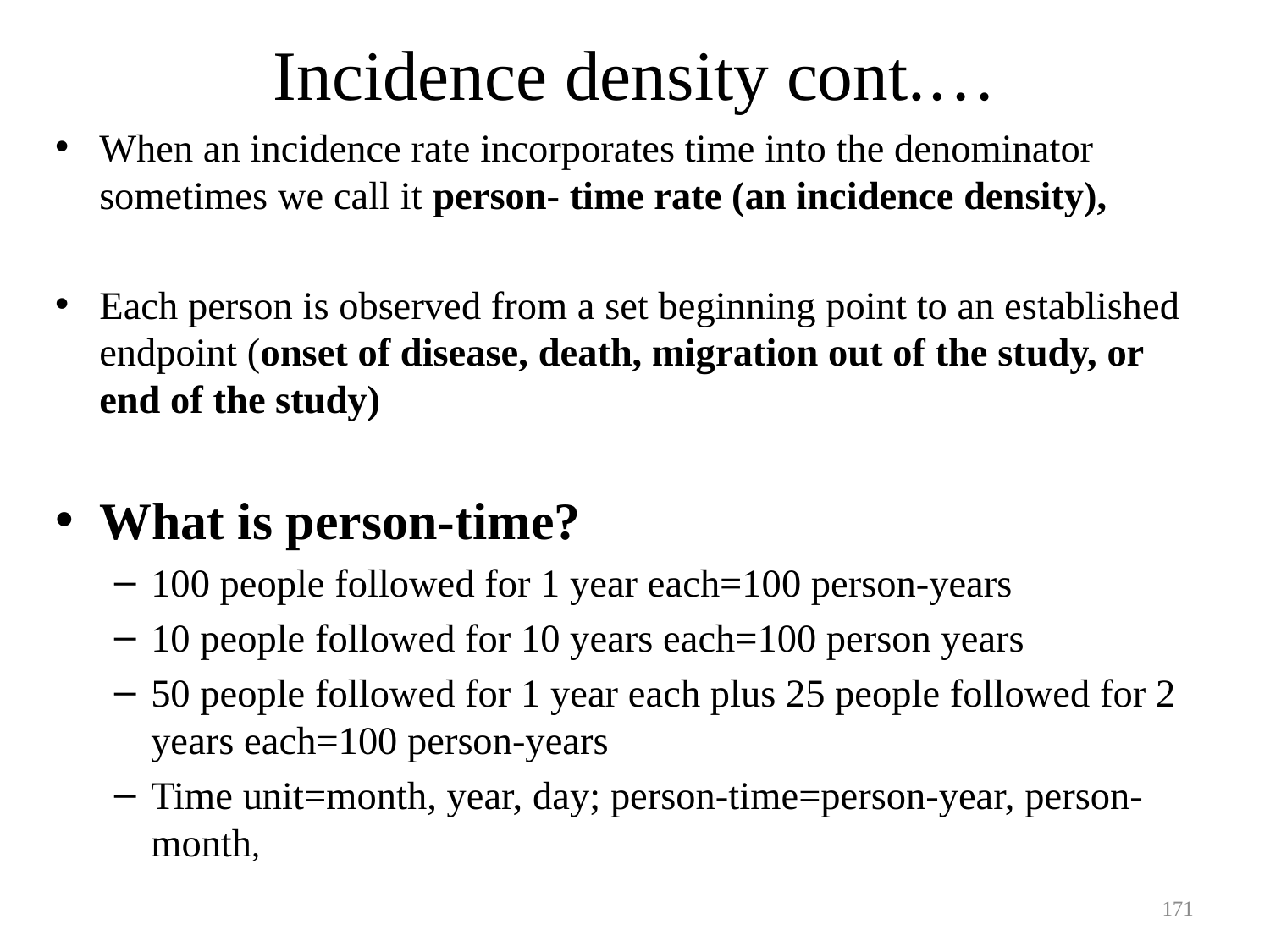

# Incidence density cont.…
When an incidence rate incorporates time into the denominator sometimes we call it person- time rate (an incidence density),

Each person is observed from a set beginning point to an established endpoint (onset of disease, death, migration out of the study, or end of the study)

What is person-time?
100 people followed for 1 year each=100 person-years
10 people followed for 10 years each=100 person years
50 people followed for 1 year each plus 25 people followed for 2 years each=100 person-years
Time unit=month, year, day; person-time=person-year, person-month,

171